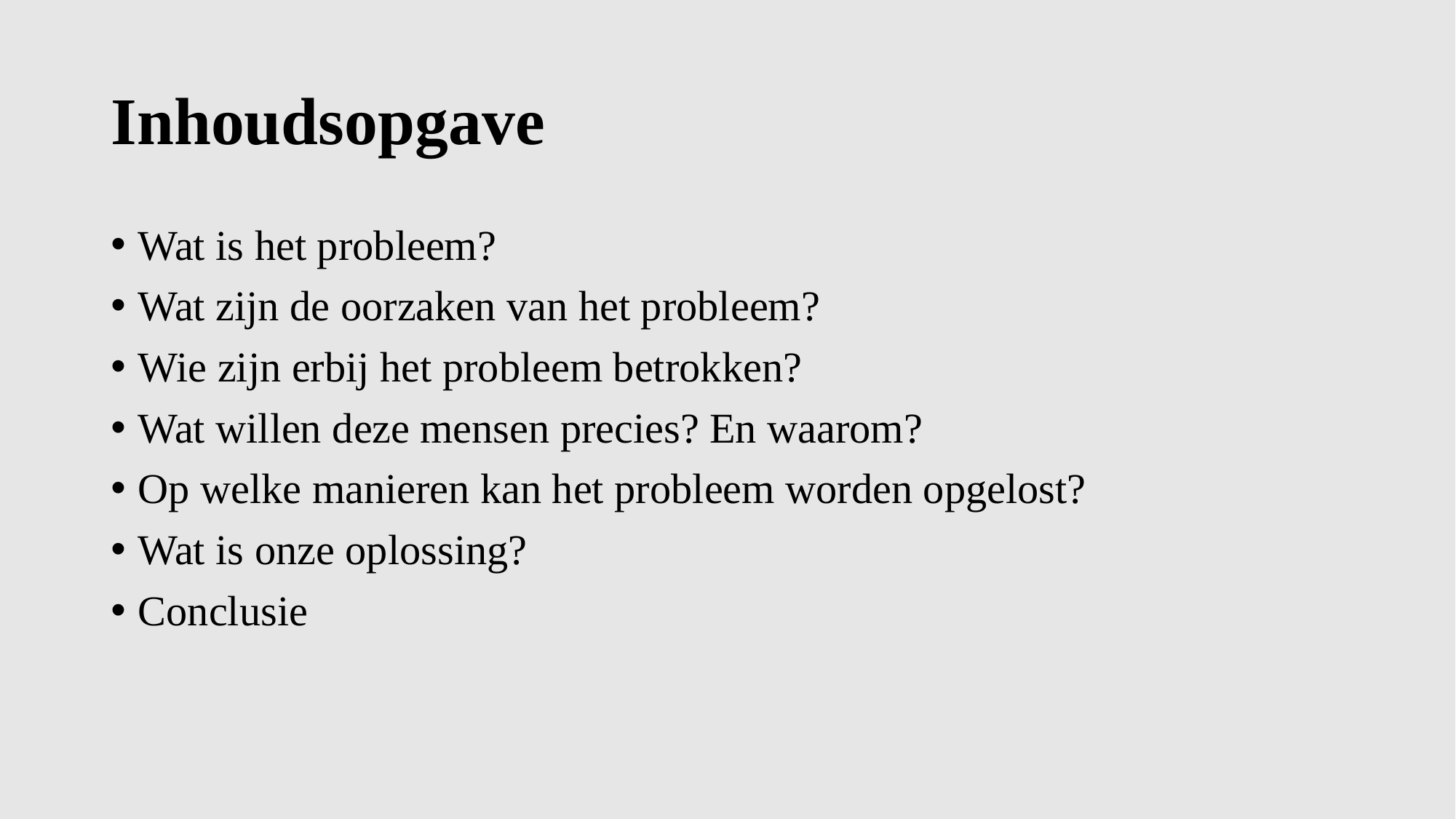

# Inhoudsopgave
Wat is het probleem?
Wat zijn de oorzaken van het probleem?
Wie zijn erbij het probleem betrokken?
Wat willen deze mensen precies? En waarom?
Op welke manieren kan het probleem worden opgelost?
Wat is onze oplossing?
Conclusie